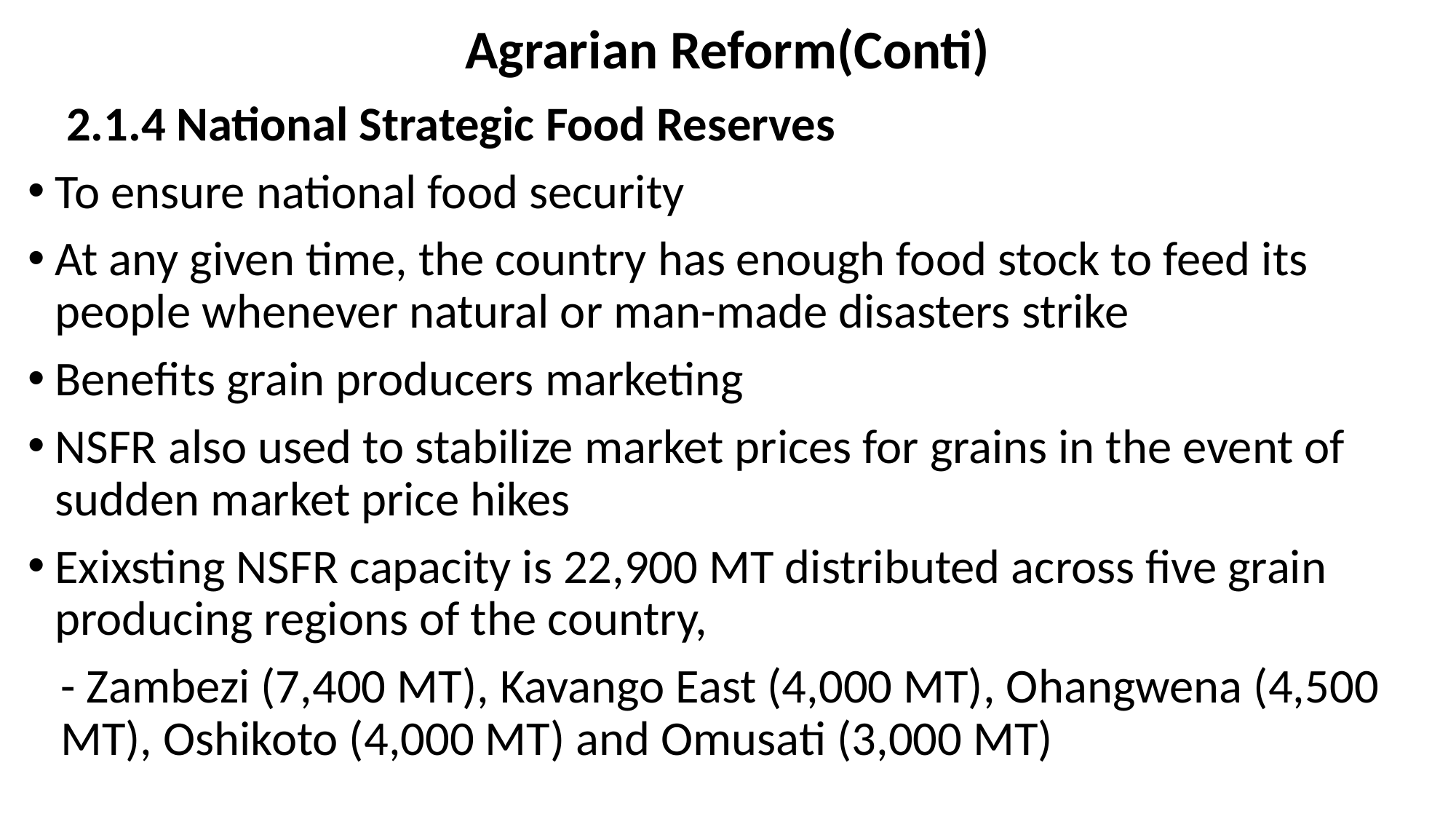

# Agrarian Reform(Conti)
    2.1.4 National Strategic Food Reserves
To ensure national food security
At any given time, the country has enough food stock to feed its people whenever natural or man-made disasters strike
Benefits grain producers marketing
NSFR also used to stabilize market prices for grains in the event of sudden market price hikes
Exixsting NSFR capacity is 22,900 MT distributed across five grain producing regions of the country,
   - Zambezi (7,400 MT), Kavango East (4,000 MT), Ohangwena (4,500        MT), Oshikoto (4,000 MT) and Omusati (3,000 MT)